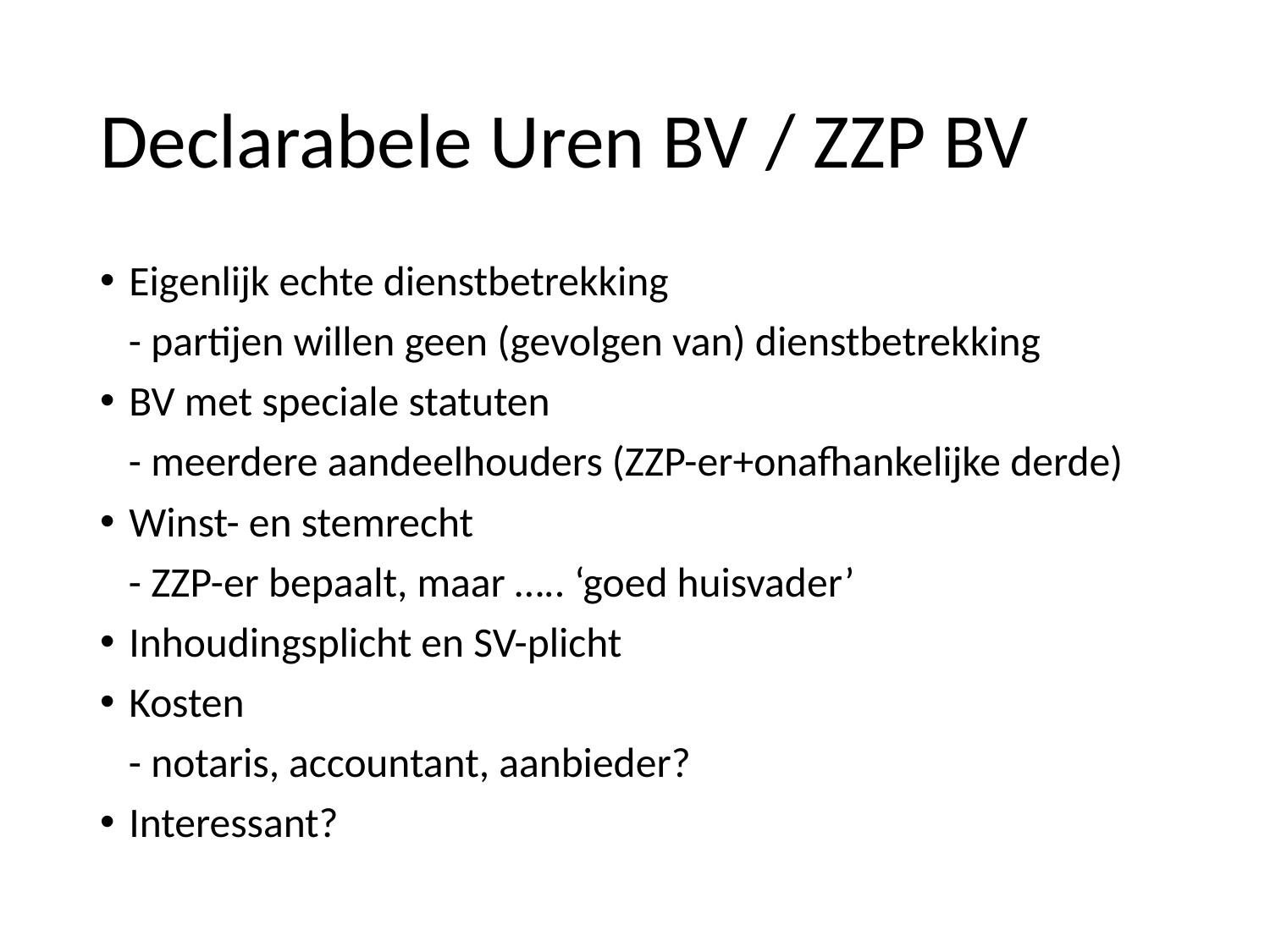

# Declarabele Uren BV / ZZP BV
Eigenlijk echte dienstbetrekking
   - partijen willen geen (gevolgen van) dienstbetrekking
BV met speciale statuten
   - meerdere aandeelhouders (ZZP-er+onafhankelijke derde)
Winst- en stemrecht
   - ZZP-er bepaalt, maar ….. ‘goed huisvader’
Inhoudingsplicht en SV-plicht
Kosten
   - notaris, accountant, aanbieder?
Interessant?